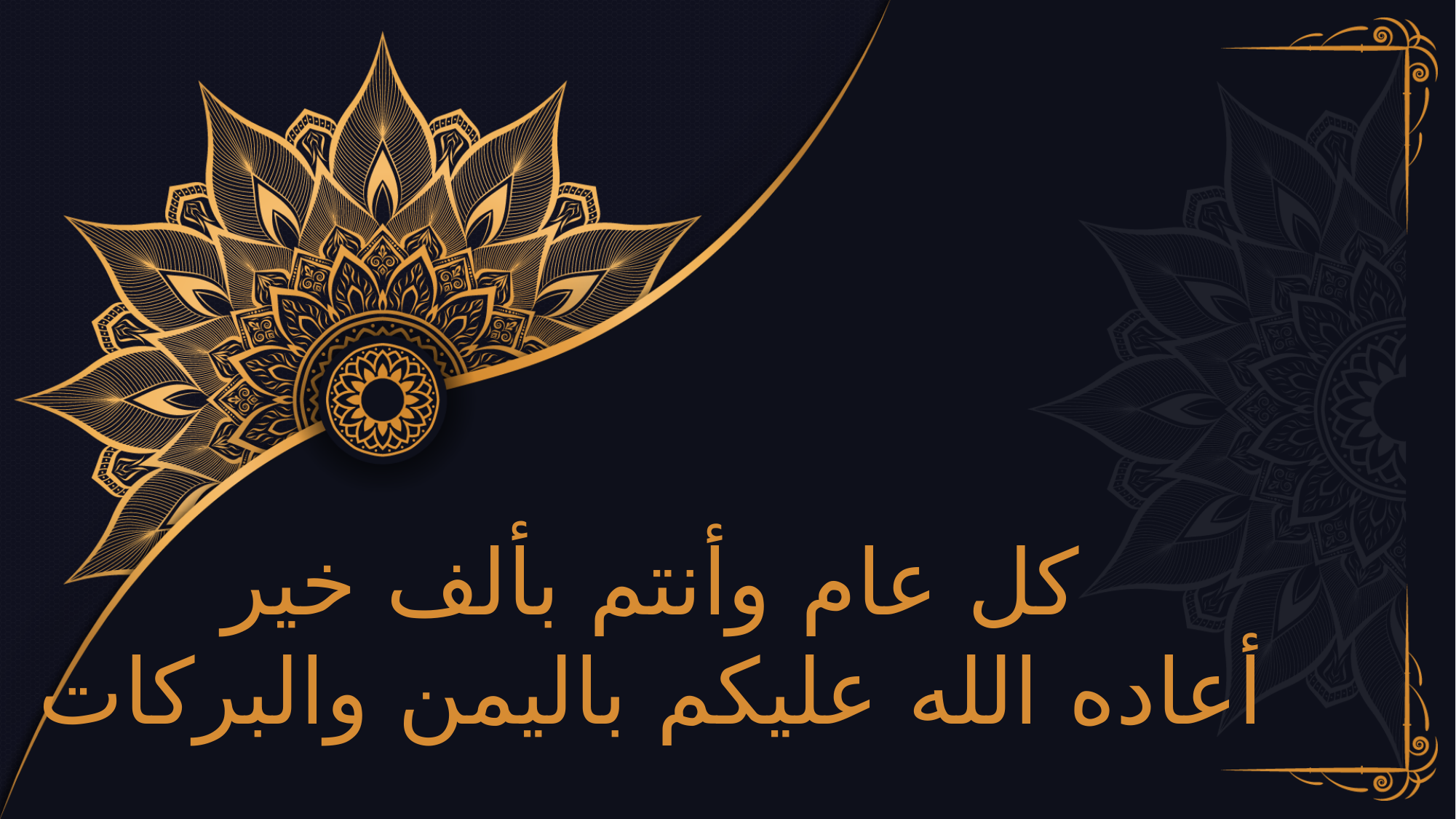

كل عام وأنتم بألف خير
أعاده الله عليكم باليمن والبركات